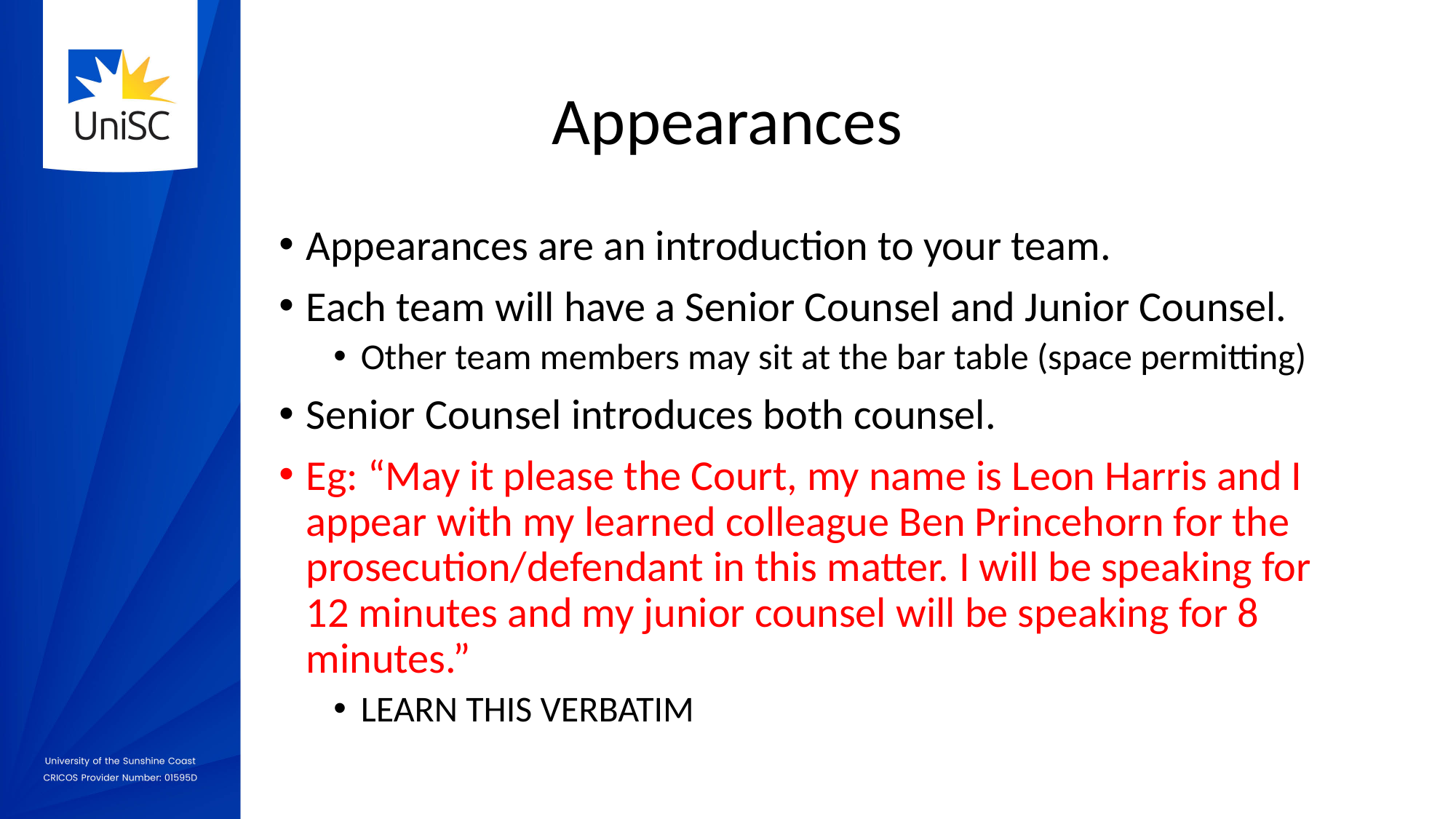

# Appearances
Appearances are an introduction to your team.
Each team will have a Senior Counsel and Junior Counsel.
Other team members may sit at the bar table (space permitting)
Senior Counsel introduces both counsel.
Eg: “May it please the Court, my name is Leon Harris and I appear with my learned colleague Ben Princehorn for the prosecution/defendant in this matter. I will be speaking for 12 minutes and my junior counsel will be speaking for 8 minutes.”
LEARN THIS VERBATIM